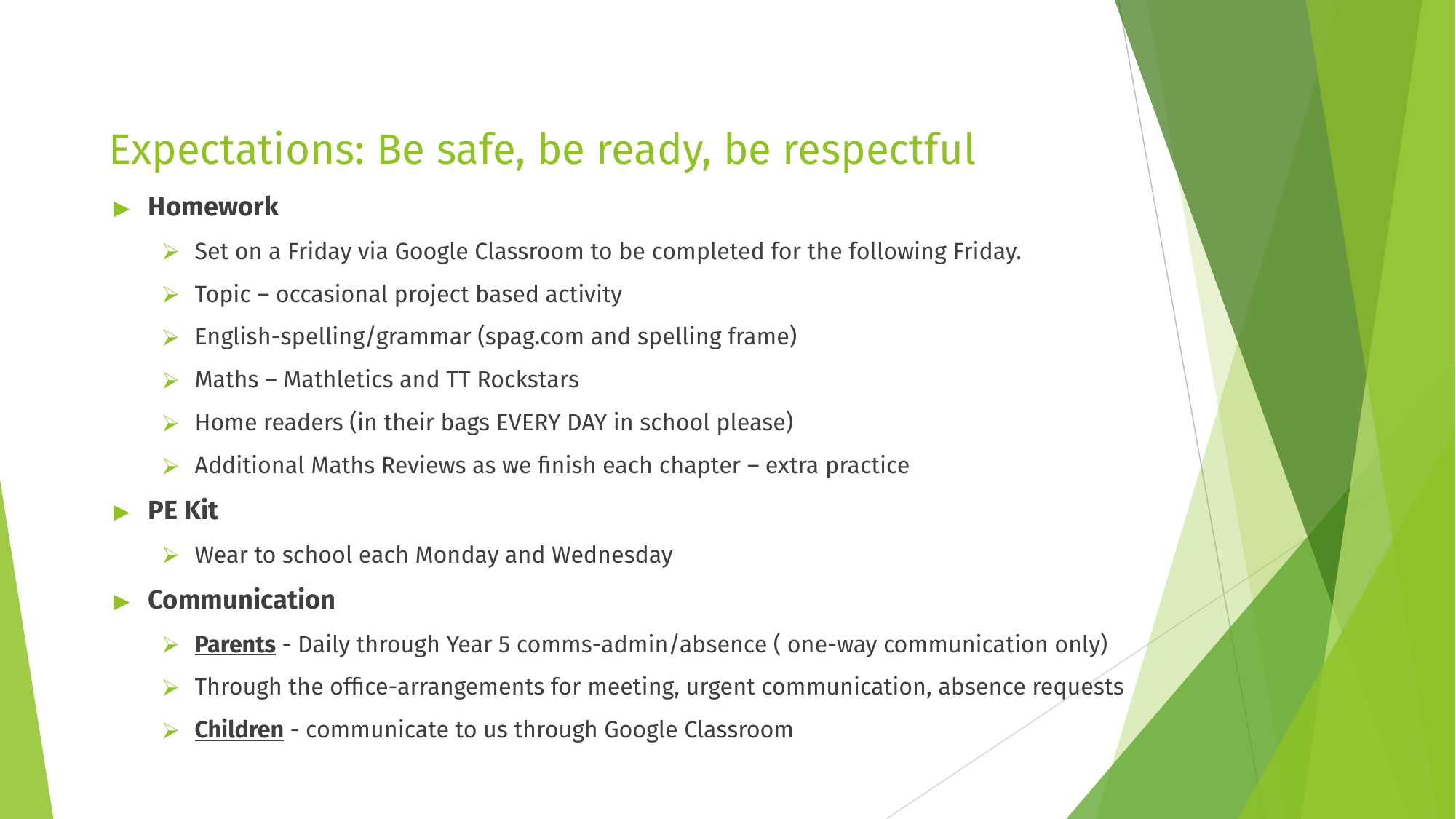

# Expectations: Be safe, be ready, be respectful
Homework
Set on a Friday via Google Classroom to be completed for the following Friday.
Topic – occasional project based activity
English-spelling/grammar (spag.com and spelling frame)
Maths – Mathletics and TT Rockstars
Home readers (in their bags EVERY DAY in school please)
Additional Maths Reviews as we finish each chapter – extra practice
PE Kit
Wear to school each Monday and Wednesday
Communication
Parents - Daily through Year 5 comms-admin/absence ( one-way communication only)
Through the office-arrangements for meeting, urgent communication, absence requests
Children - communicate to us through Google Classroom